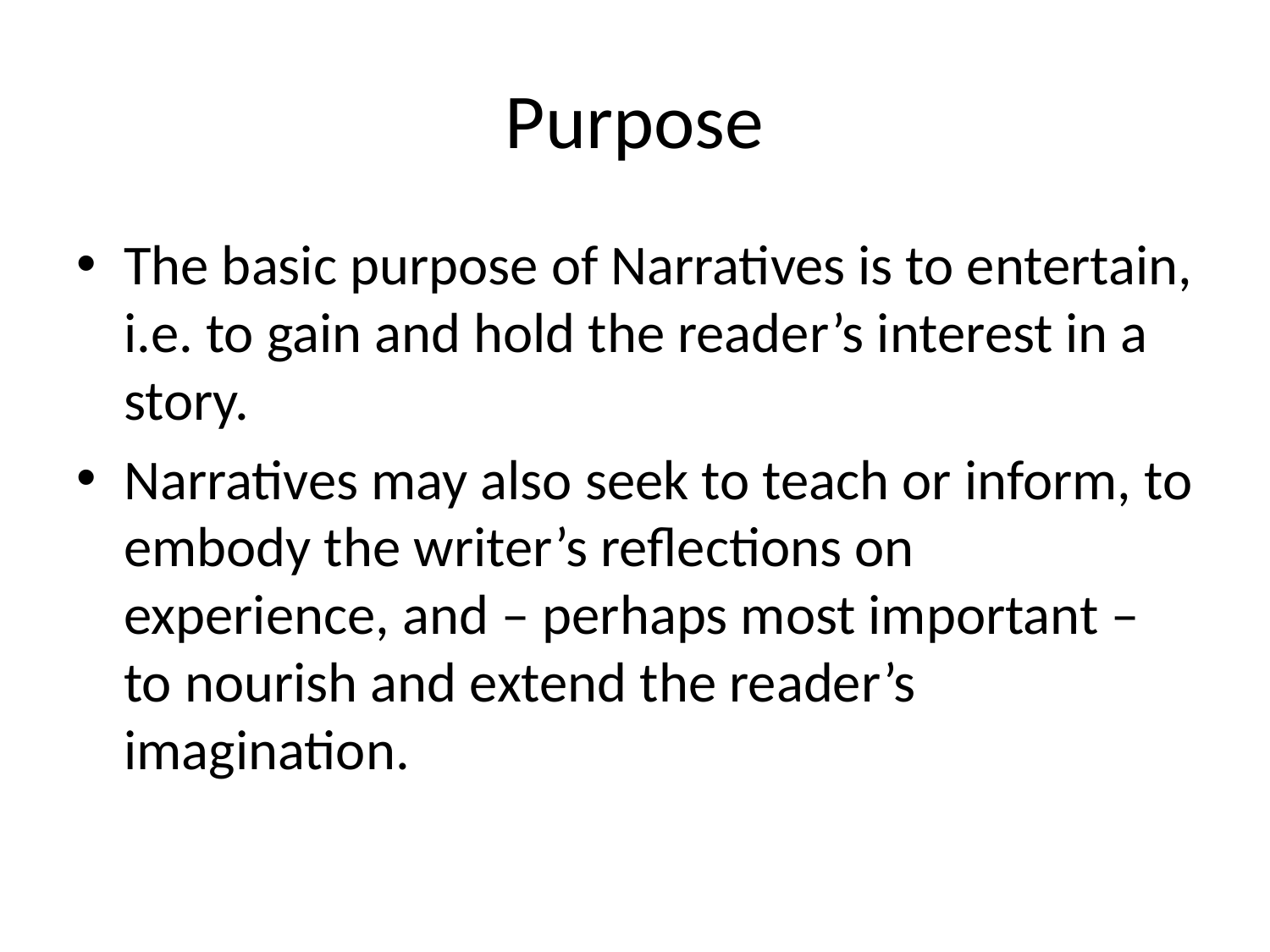

# Purpose
The basic purpose of Narratives is to entertain, i.e. to gain and hold the reader’s interest in a story.
Narratives may also seek to teach or inform, to embody the writer’s reflections on experience, and – perhaps most important – to nourish and extend the reader’s imagination.